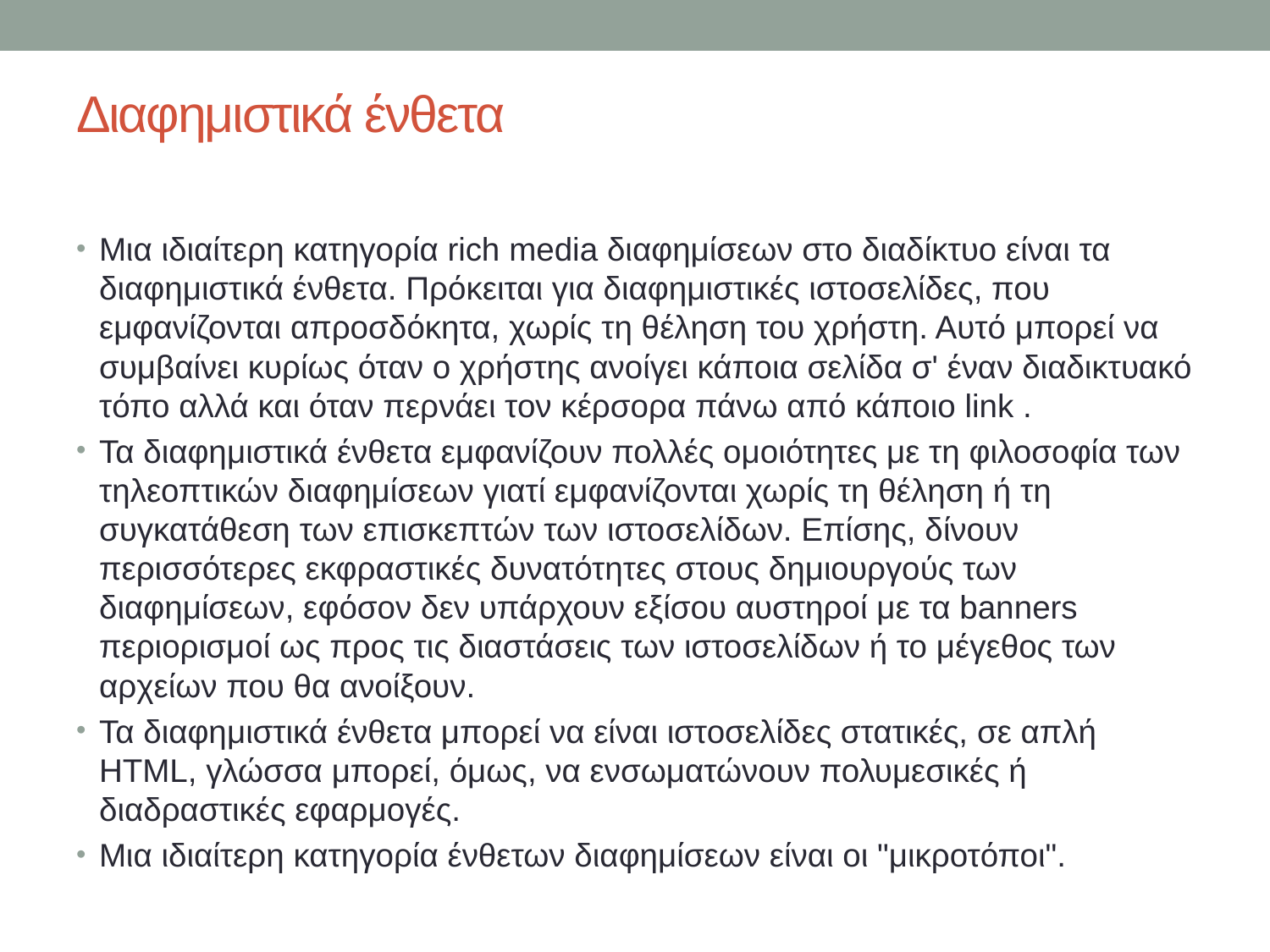

# Διαφημιστικά ένθετα
Μια ιδιαίτερη κατηγορία rich media διαφημίσεων στο διαδίκτυο είναι τα διαφημιστικά ένθετα. Πρόκειται για διαφημιστικές ιστοσελίδες, που εμφανίζονται απροσδόκητα, χωρίς τη θέληση του χρήστη. Αυτό μπορεί να συμβαίνει κυρίως όταν ο χρήστης ανοίγει κάποια σελίδα σ' έναν διαδικτυακό τόπο αλλά και όταν περνάει τον κέρσορα πάνω από κάποιο link .
Τα διαφημιστικά ένθετα εμφανίζουν πολλές ομοιότητες με τη φιλοσοφία των τηλεοπτικών διαφημίσεων γιατί εμφανίζονται χωρίς τη θέληση ή τη συγκατάθεση των επισκεπτών των ιστοσελίδων. Επίσης, δίνουν περισσότερες εκφραστικές δυνατότητες στους δημιουργούς των διαφημίσεων, εφόσον δεν υπάρχουν εξίσου αυστηροί με τα banners περιορισμοί ως προς τις διαστάσεις των ιστοσελίδων ή το μέγεθος των αρχείων που θα ανοίξουν.
Τα διαφημιστικά ένθετα μπορεί να είναι ιστοσελίδες στατικές, σε απλή HTML, γλώσσα μπορεί, όμως, να ενσωματώνουν πολυμεσικές ή διαδραστικές εφαρμογές.
Μια ιδιαίτερη κατηγορία ένθετων διαφημίσεων είναι οι "μικροτόποι".